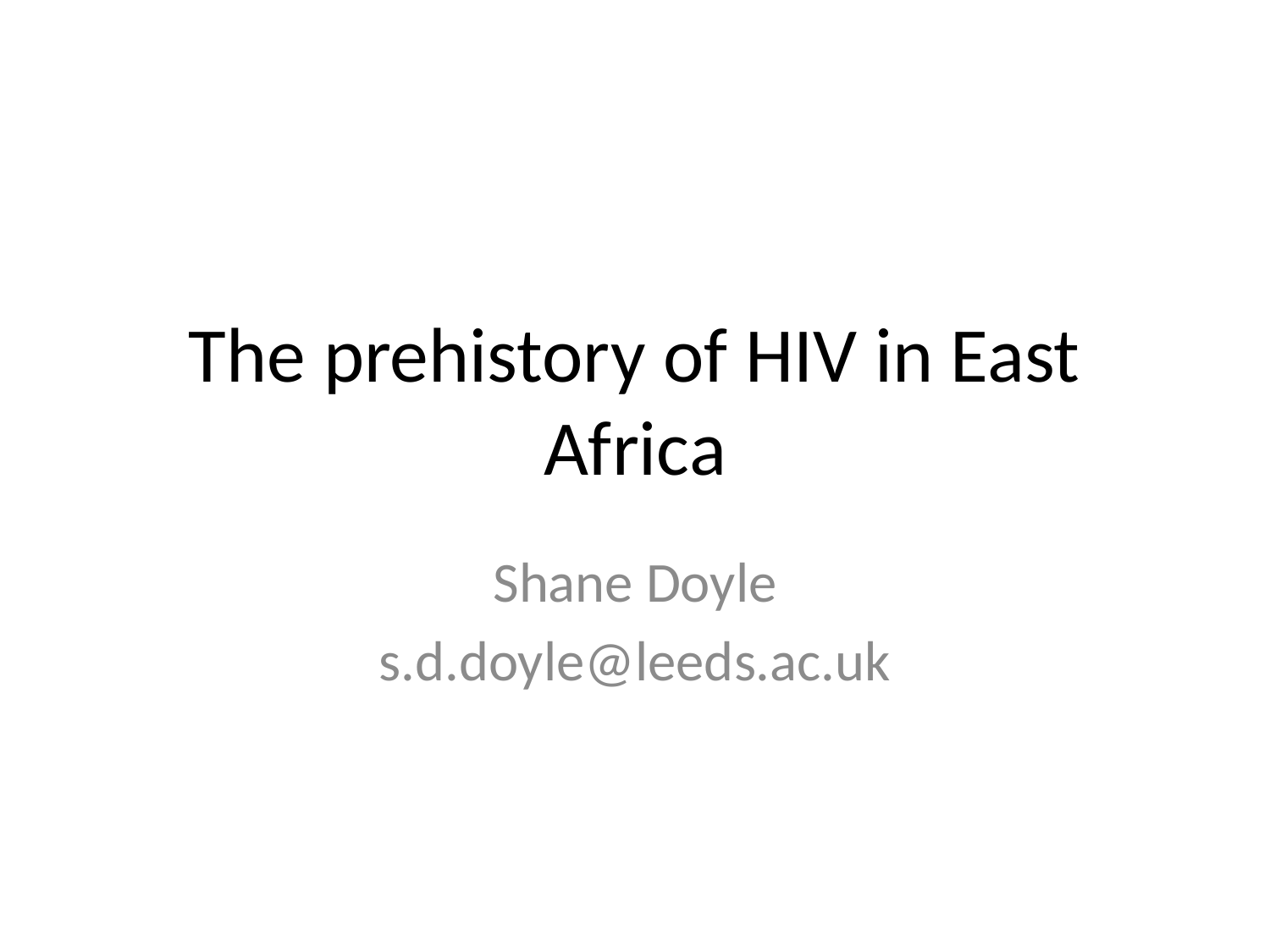

# The prehistory of HIV in East Africa
Shane Doyle
s.d.doyle@leeds.ac.uk